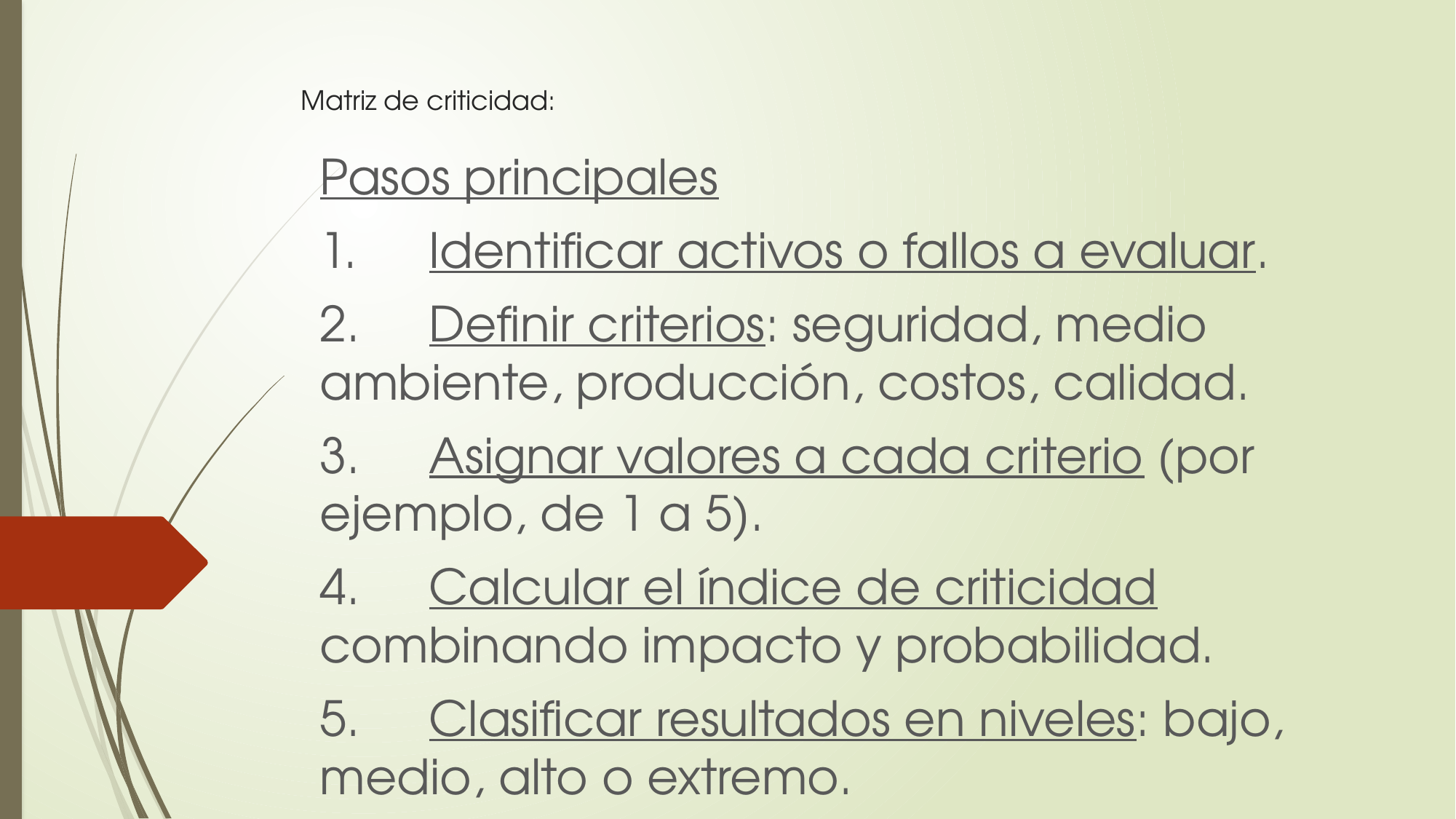

# Matriz de criticidad:
Pasos principales
1.	Identificar activos o fallos a evaluar.
2.	Definir criterios: seguridad, medio ambiente, producción, costos, calidad.
3.	Asignar valores a cada criterio (por ejemplo, de 1 a 5).
4.	Calcular el índice de criticidad combinando impacto y probabilidad.
5.	Clasificar resultados en niveles: bajo, medio, alto o extremo.